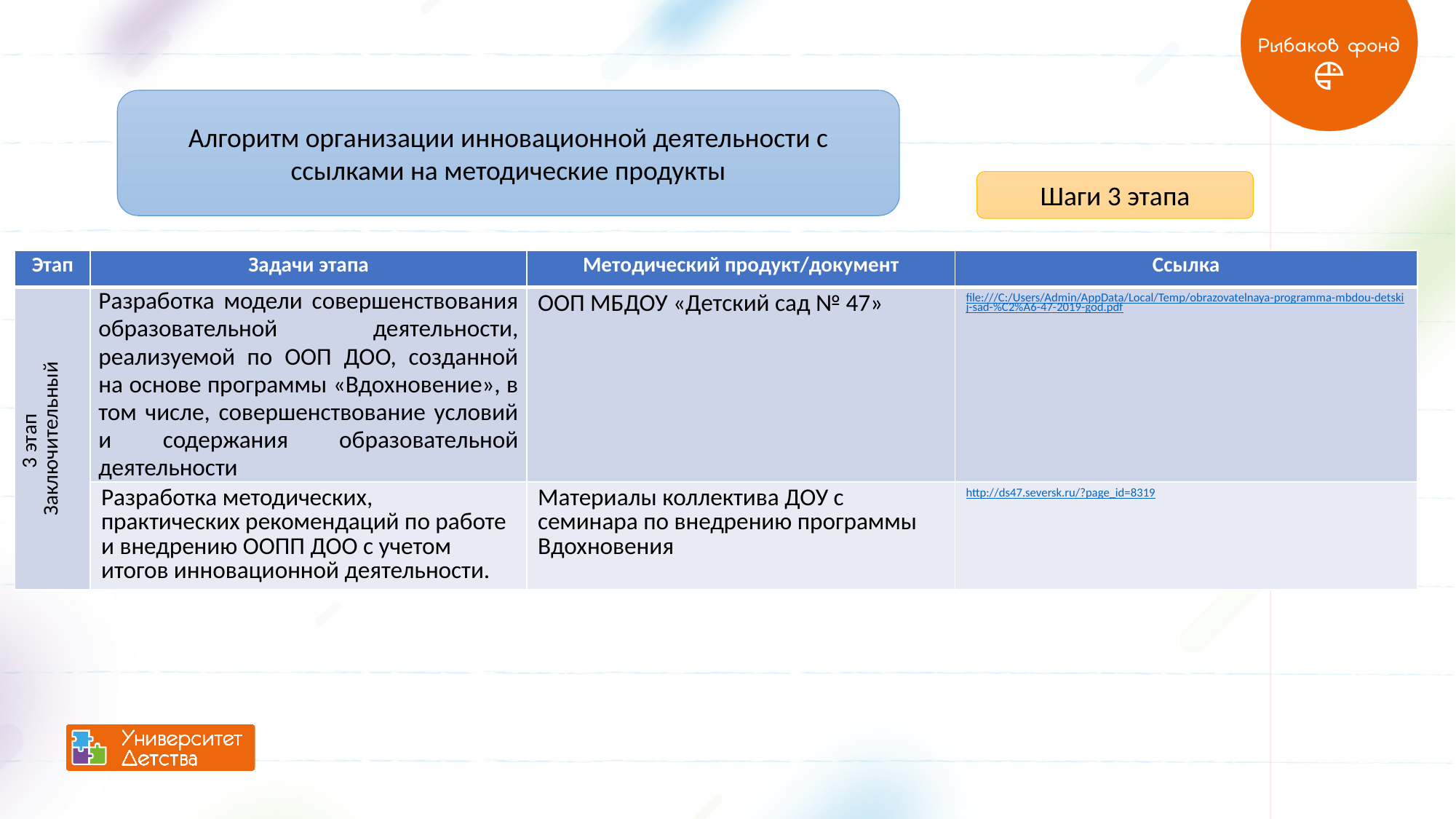

Алгоритм организации инновационной деятельности с ссылками на методические продукты
Шаги 3 этапа
| Этап | Задачи этапа | Методический продукт/документ | Ссылка |
| --- | --- | --- | --- |
| 3 этап Заключительный | Разработка модели совершенствования образовательной деятельности, реализуемой по ООП ДОО, созданной на основе программы «Вдохновение», в том числе, совершенствование условий и содержания образовательной деятельности | ООП МБДОУ «Детский сад № 47» | file:///C:/Users/Admin/AppData/Local/Temp/obrazovatelnaya-programma-mbdou-detskij-sad-%C2%A6-47-2019-god.pdf |
|  | Разработка методических, практических рекомендаций по работе и внедрению ООПП ДОО с учетом итогов инновационной деятельности. | Материалы коллектива ДОУ с семинара по внедрению программы Вдохновения | http://ds47.seversk.ru/?page\_id=8319 |